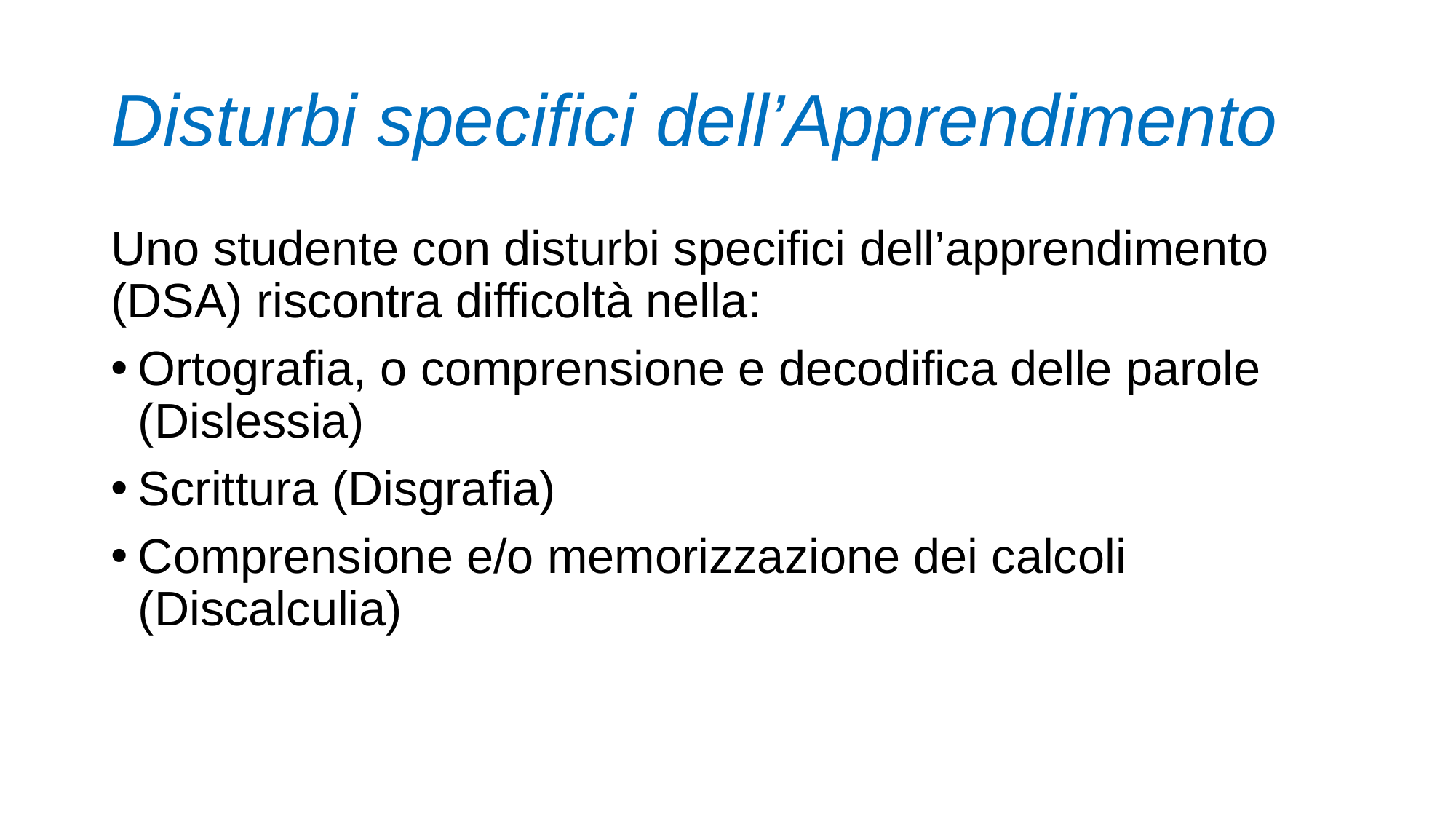

# Disturbi specifici dell’Apprendimento
Uno studente con disturbi specifici dell’apprendimento (DSA) riscontra difficoltà nella:
Ortografia, o comprensione e decodifica delle parole (Dislessia)
Scrittura (Disgrafia)
Comprensione e/o memorizzazione dei calcoli (Discalculia)